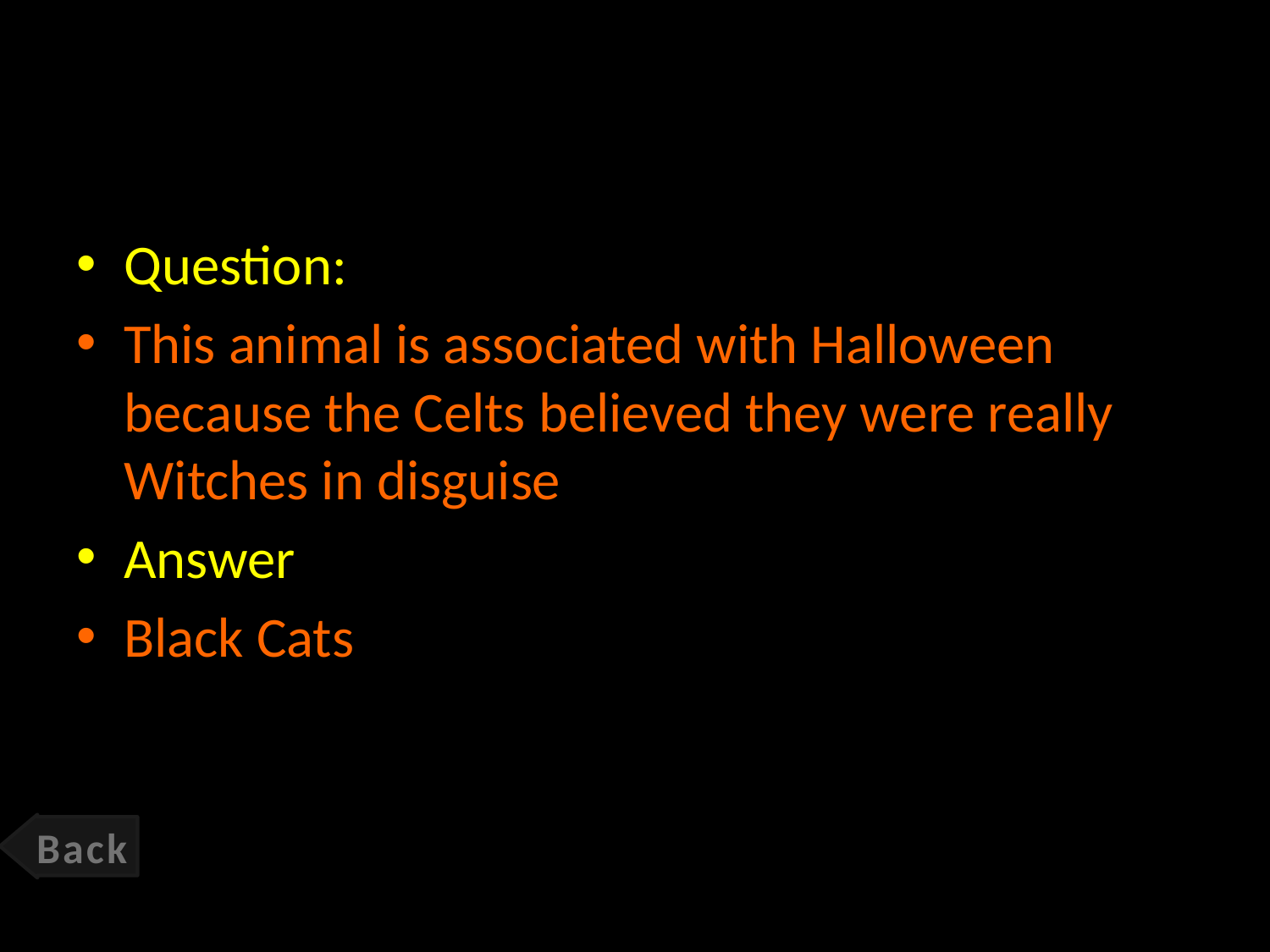

#
Question:
This animal is associated with Halloween because the Celts believed they were really Witches in disguise
Answer
Black Cats

Back